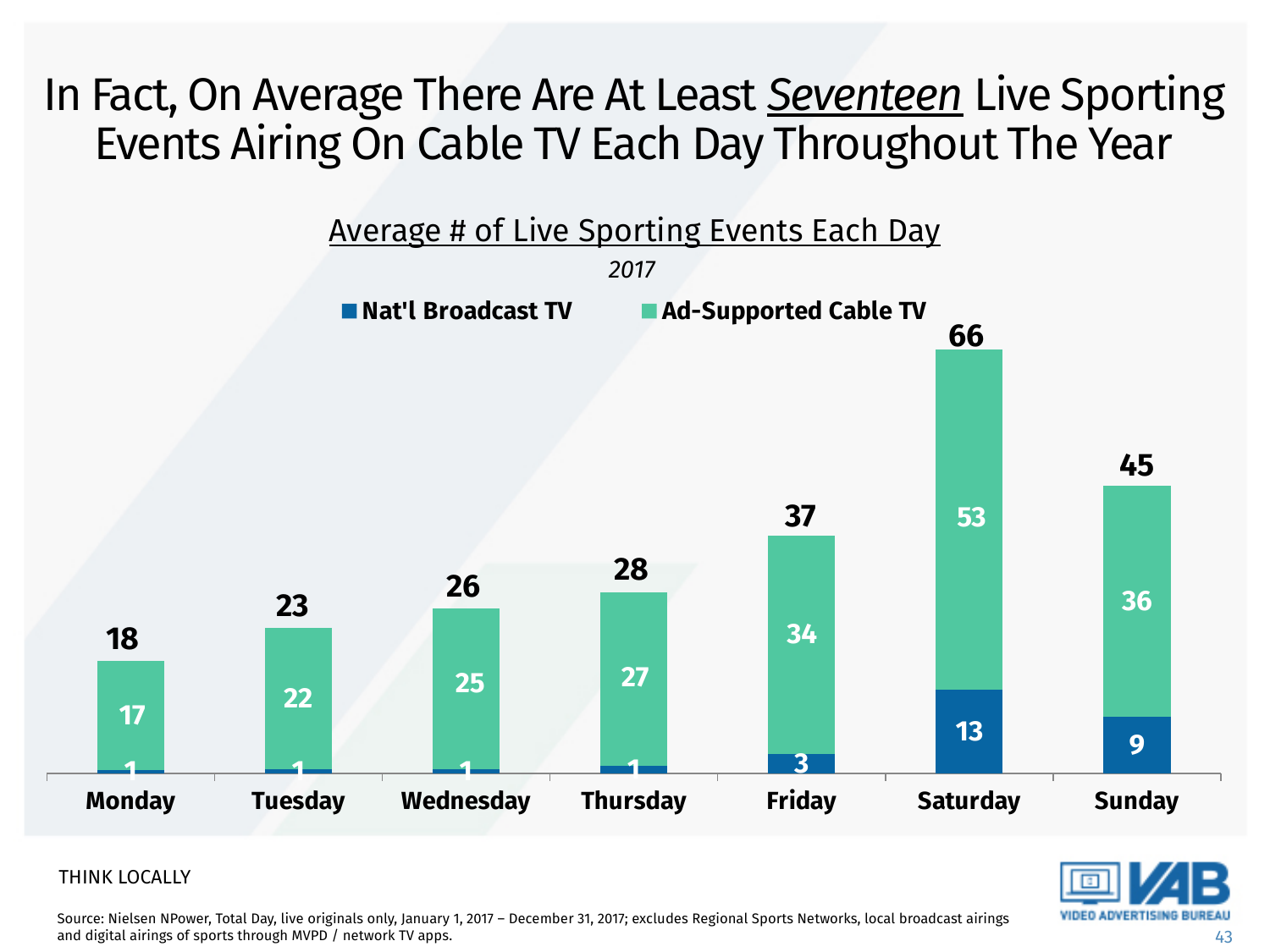

# In Fact, On Average There Are At Least Seventeen Live Sporting Events Airing On Cable TV Each Day Throughout The Year
Average # of Live Sporting Events Each Day
2017

### Chart

| Category | Nat'l Broadcast TV | Ad-Supported Cable TV |
|---|---|---|
| Monday | 0.5 | 17.0 |
| Tuesday | 0.6538461538461539 | 22.0 |
| Wednesday | 0.6730769230769231 | 25.0 |
| Thursday | 1.1923076923076923 | 27.0 |
| Friday | 3.0377358490566038 | 34.0 |
| Saturday | 13.075471698113208 | 53.0 |
| Sunday | 8.788461538461538 | 36.0 |
66
45
37
28
26
23
18
THINK LOCALLY
Source: Nielsen NPower, Total Day, live originals only, January 1, 2017 – December 31, 2017; excludes Regional Sports Networks, local broadcast airings and digital airings of sports through MVPD / network TV apps.